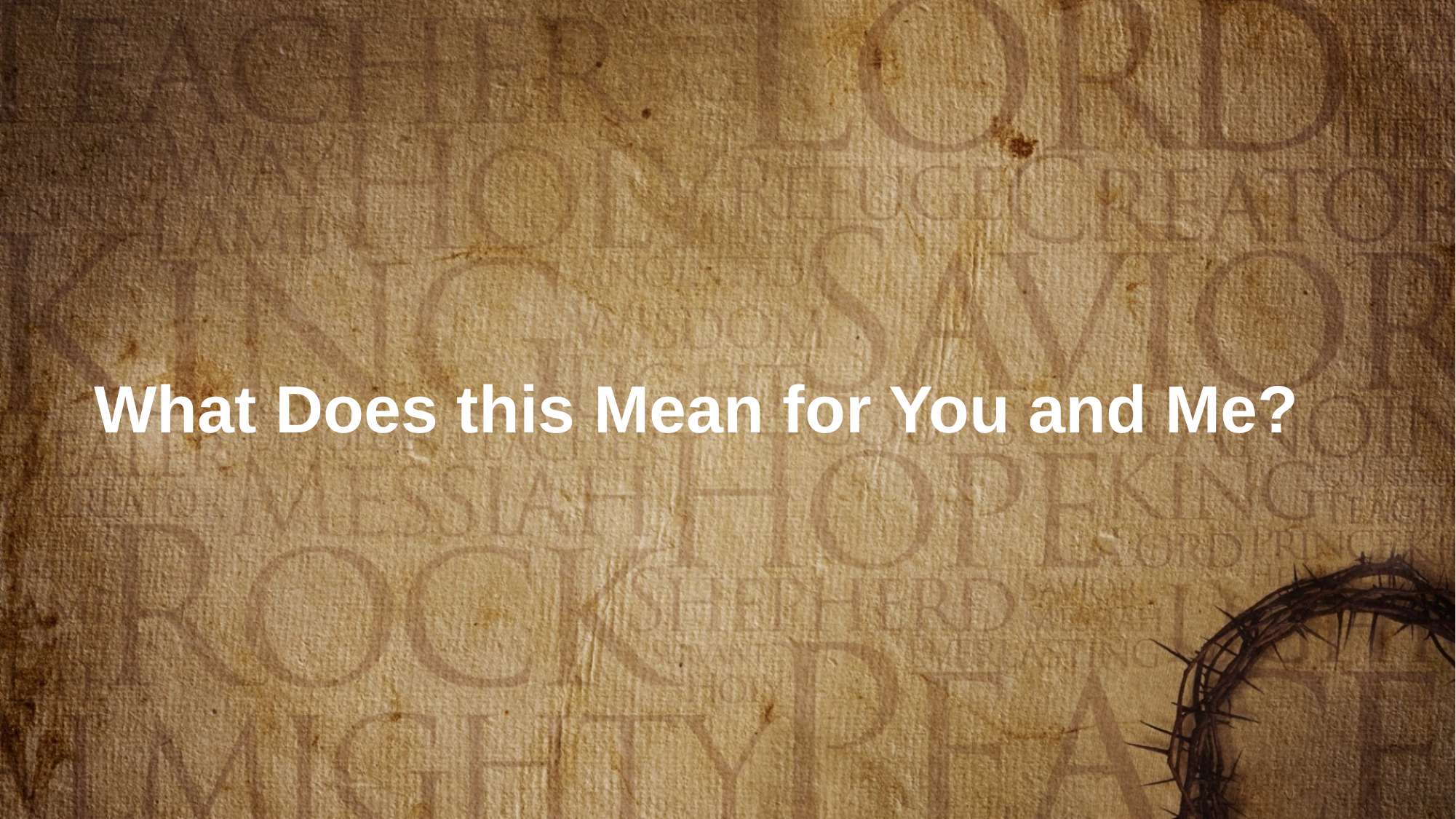

# What Does this Mean for You and Me?